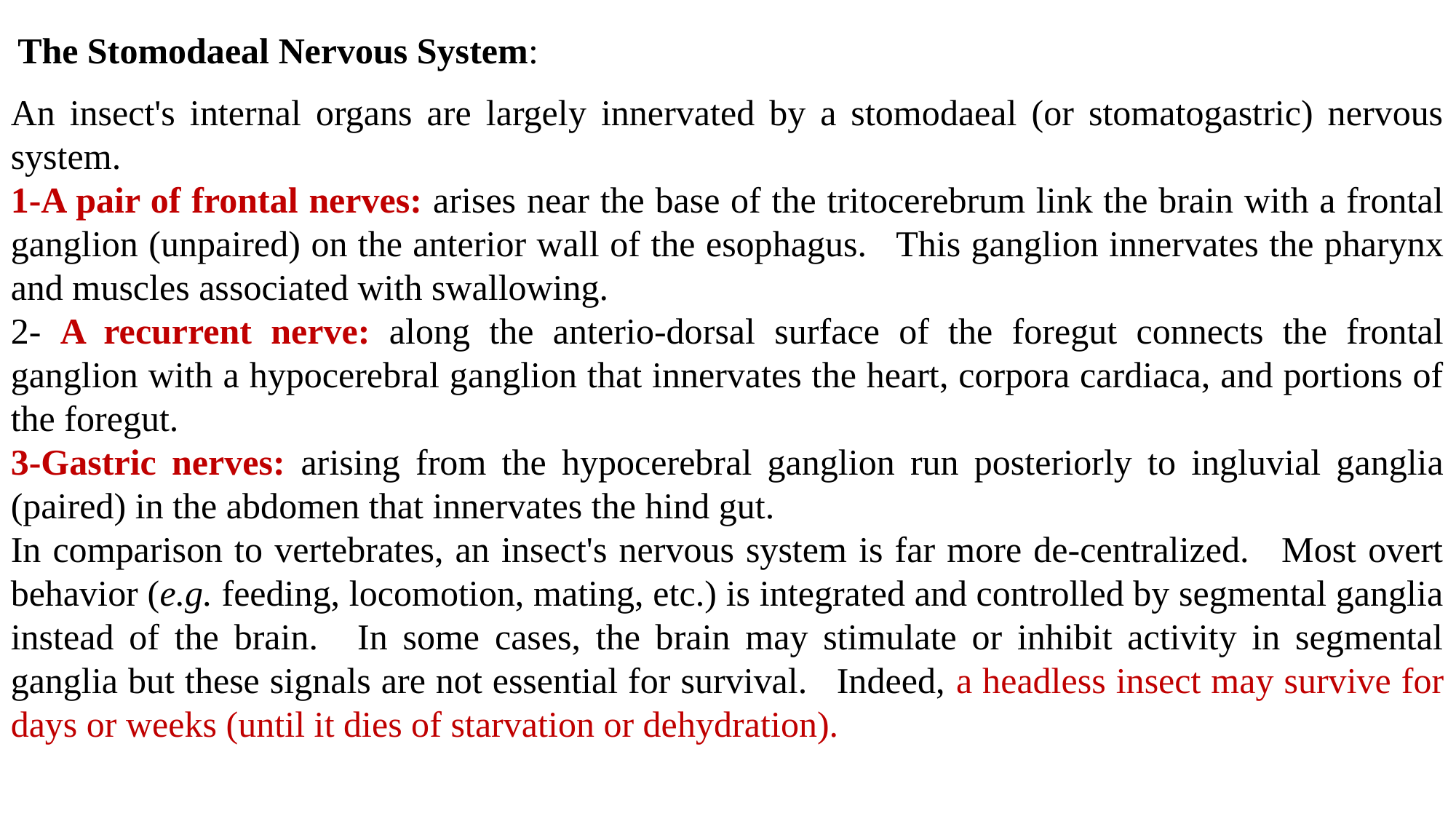

The Stomodaeal Nervous System:
An insect's internal organs are largely innervated by a stomodaeal (or stomatogastric) nervous system.
1-A pair of frontal nerves: arises near the base of the tritocerebrum link the brain with a frontal ganglion (unpaired) on the anterior wall of the esophagus.   This ganglion innervates the pharynx and muscles associated with swallowing.
2- A recurrent nerve: along the anterio-dorsal surface of the foregut connects the frontal ganglion with a hypocerebral ganglion that innervates the heart, corpora cardiaca, and portions of the foregut.
3-Gastric nerves: arising from the hypocerebral ganglion run posteriorly to ingluvial ganglia (paired) in the abdomen that innervates the hind gut.
In comparison to vertebrates, an insect's nervous system is far more de-centralized.   Most overt behavior (e.g. feeding, locomotion, mating, etc.) is integrated and controlled by segmental ganglia instead of the brain.   In some cases, the brain may stimulate or inhibit activity in segmental ganglia but these signals are not essential for survival.   Indeed, a headless insect may survive for days or weeks (until it dies of starvation or dehydration).